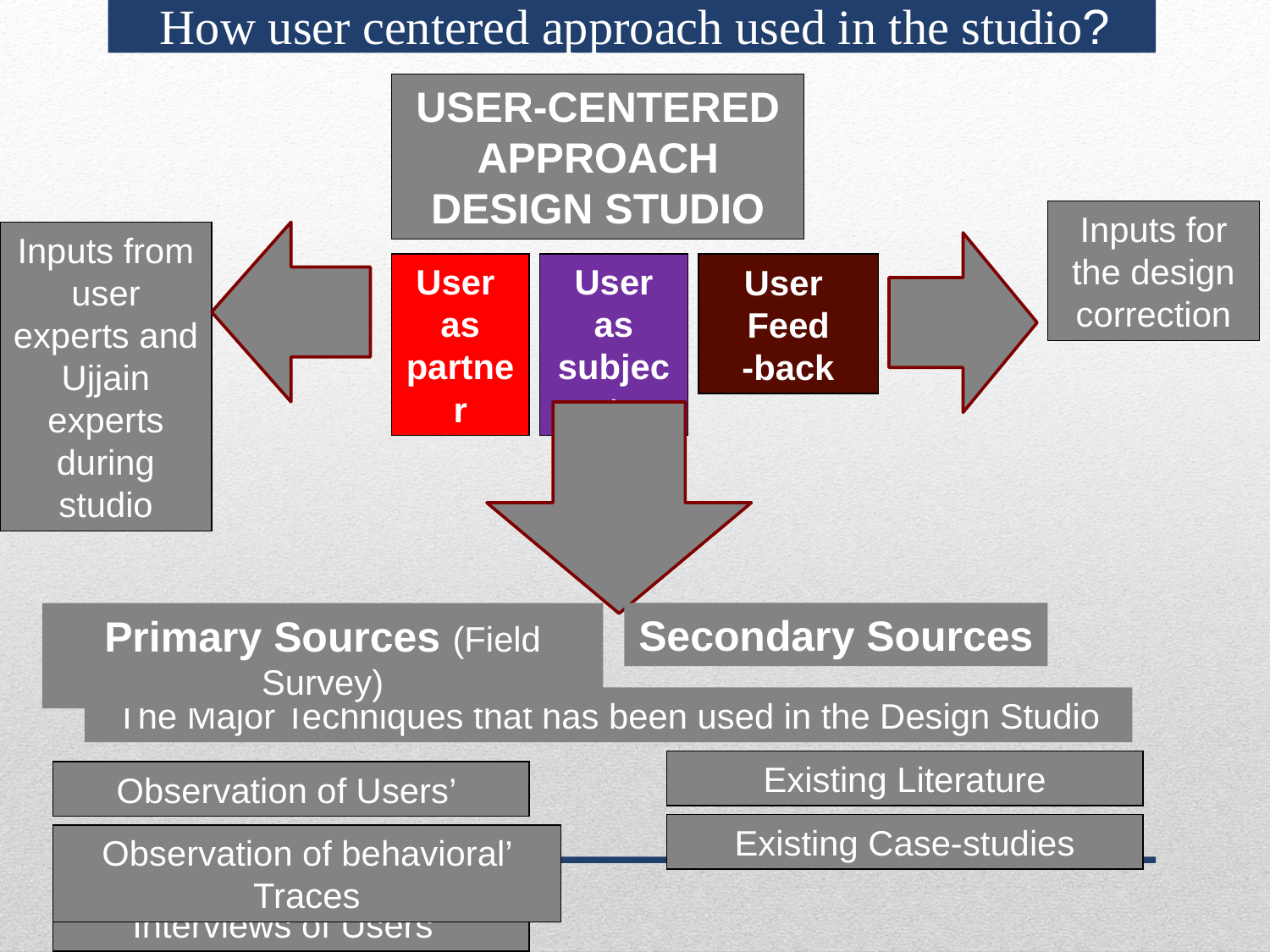

How user centered approach used in the studio?

USER-CENTERED APPROACH DESIGN STUDIO
Inputs for the design correction
Inputs from
user experts and Ujjain experts during studio

User
as partner
User
as subject
User
Feed
-back

Primary Sources (Field Survey)
Secondary Sources
The Major Techniques that has been used in the Design Studio
Existing Literature
Observation of Users’
Existing Case-studies
Observation of behavioral’ Traces
Interviews of Users’